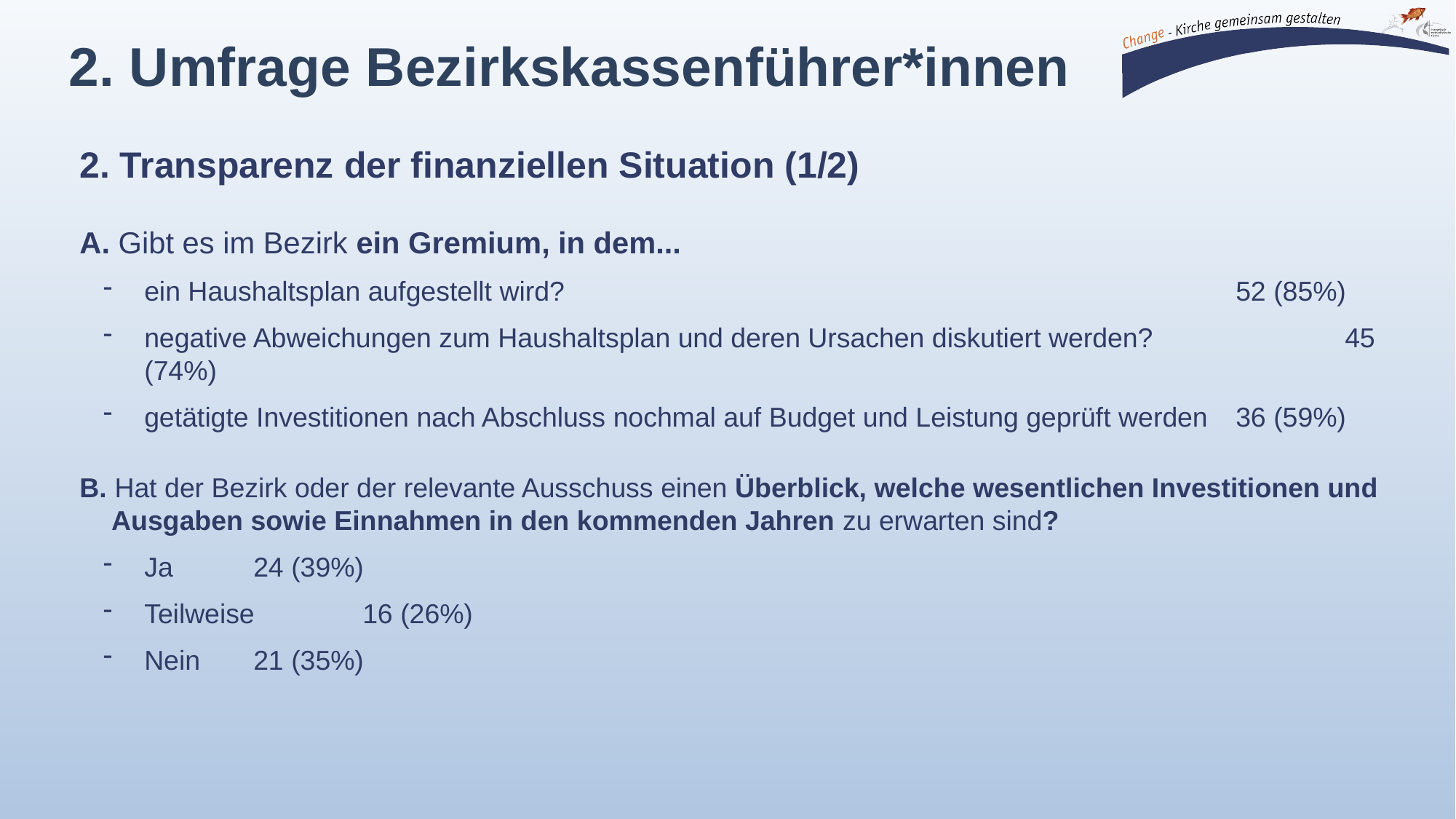

2. Umfrage Bezirkskassenführer*innen
2. Transparenz der finanziellen Situation (1/2)

A. Gibt es im Bezirk ein Gremium, in dem...
ein Haushaltsplan aufgestellt wird?							52 (85%)
negative Abweichungen zum Haushaltsplan und deren Ursachen diskutiert werden?		45 (74%)
getätigte Investitionen nach Abschluss nochmal auf Budget und Leistung geprüft werden	36 (59%)

B. Hat der Bezirk oder der relevante Ausschuss einen Überblick, welche wesentlichen Investitionen und 	   	Ausgaben sowie Einnahmen in den kommenden Jahren zu erwarten sind?
Ja		24 (39%)
Teilweise	16 (26%)
Nein	21 (35%)